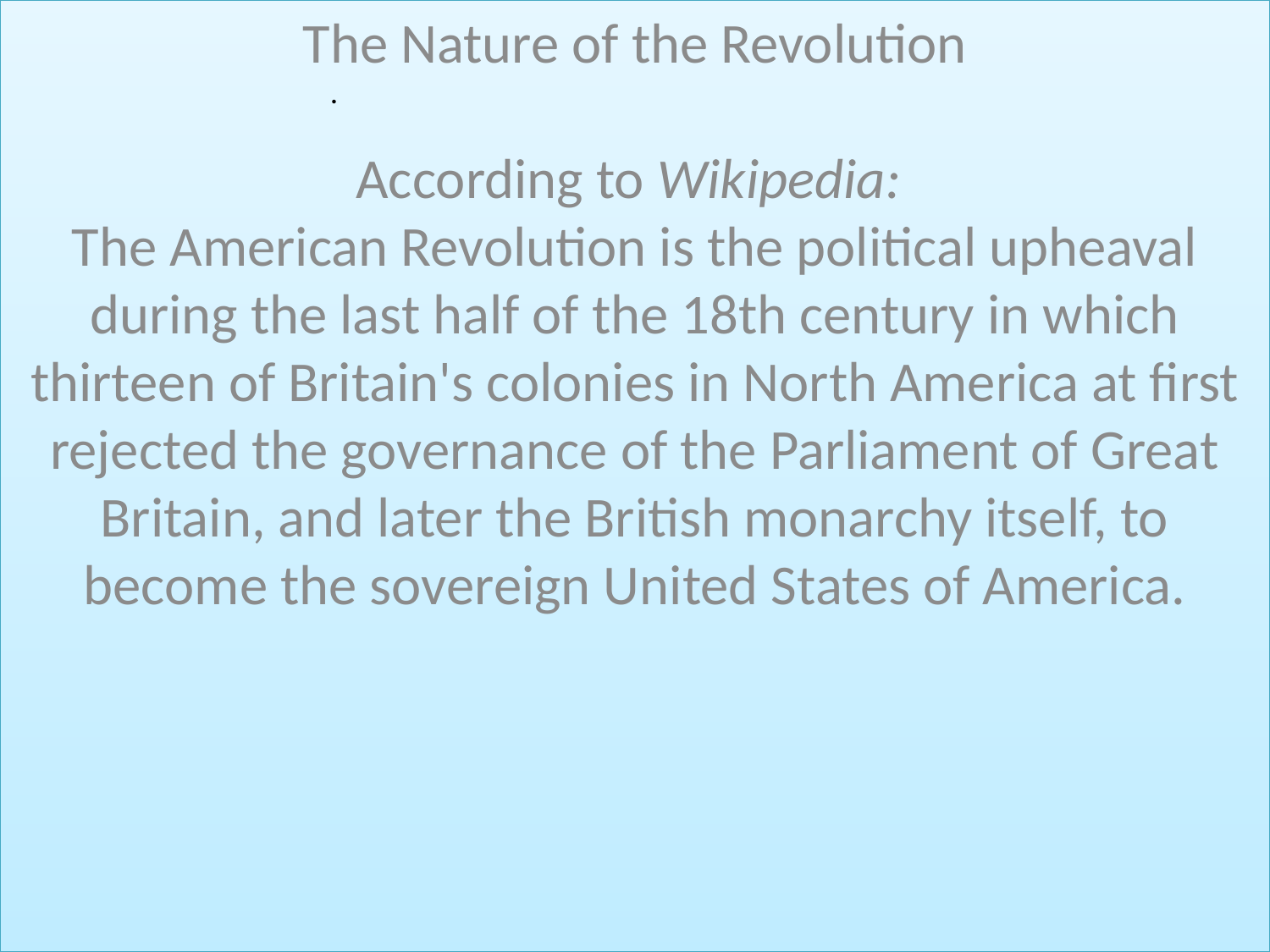

The Nature of the Revolution
According to Wikipedia:
The American Revolution is the political upheaval during the last half of the 18th century in which thirteen of Britain's colonies in North America at first rejected the governance of the Parliament of Great Britain, and later the British monarchy itself, to become the sovereign United States of America.
.
#